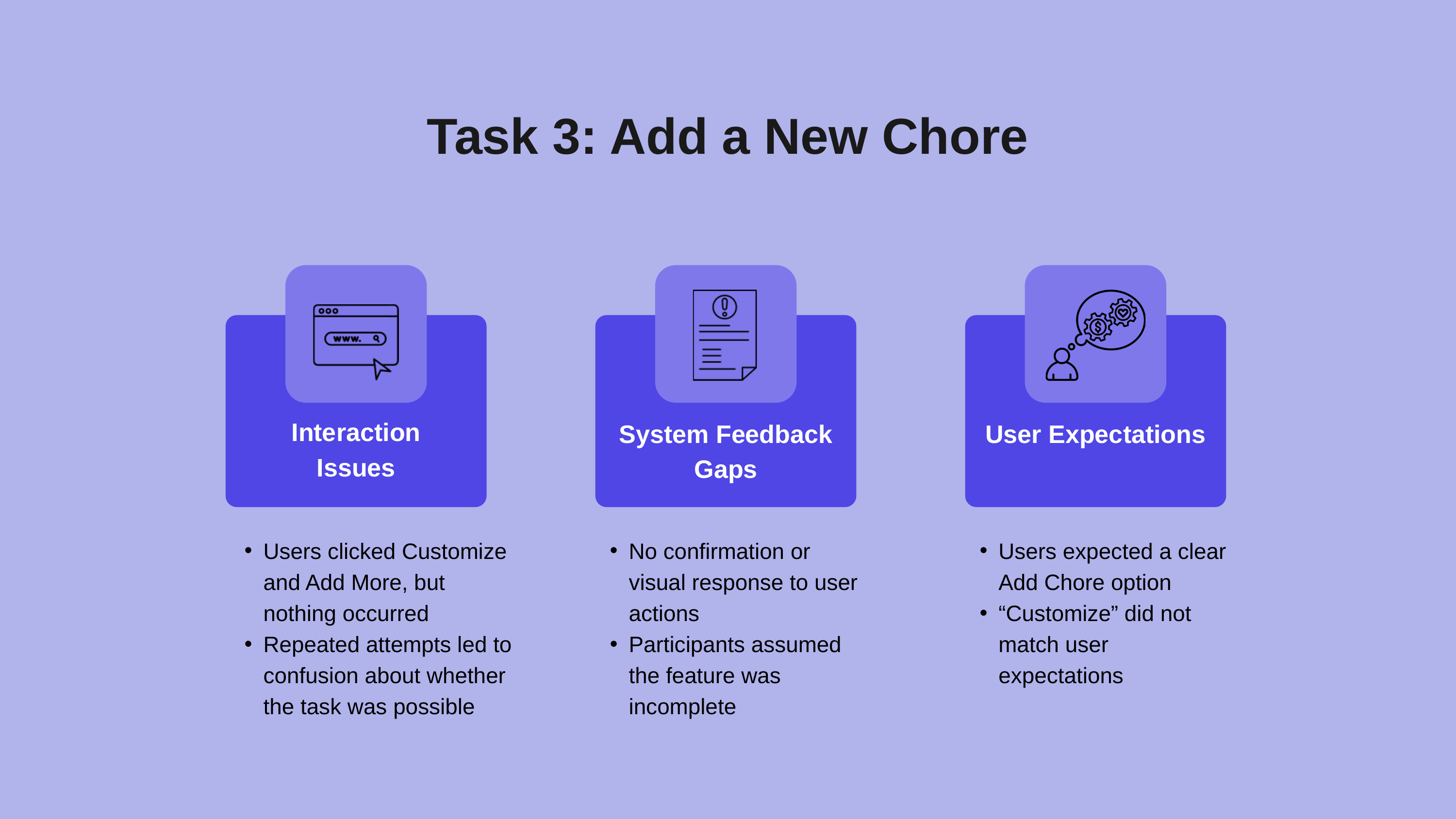

Task 3: Add a New Chore

Interaction Issues
System Feedback Gaps
User Expectations
Users clicked Customize and Add More, but nothing occurred
Repeated attempts led to confusion about whether the task was possible

No confirmation or visual response to user actions
Participants assumed the feature was incomplete
Users expected a clear Add Chore option
“Customize” did not match user expectations